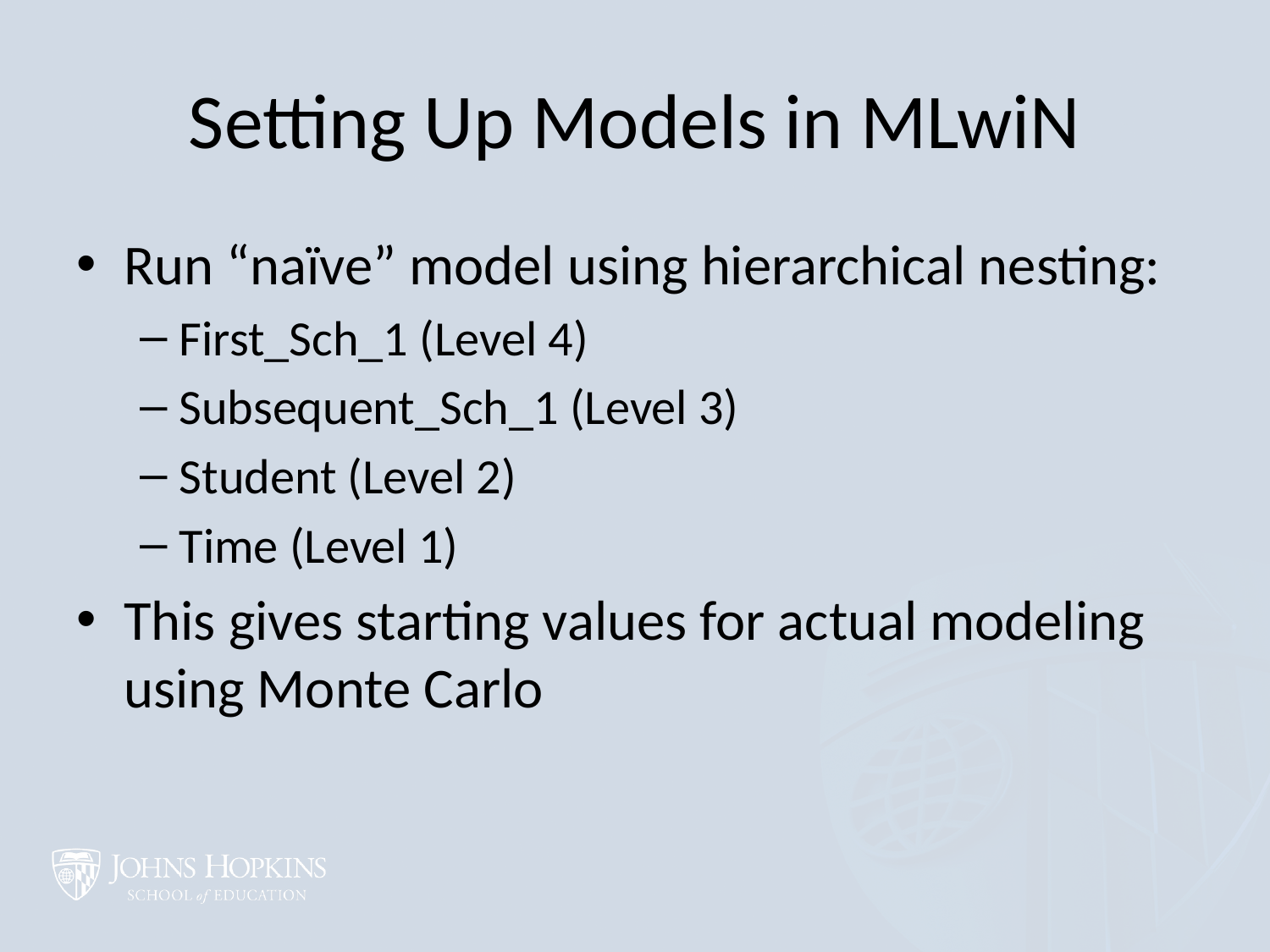

# Setting Up Models in MLwiN
Run “naïve” model using hierarchical nesting:
First_Sch_1 (Level 4)
Subsequent_Sch_1 (Level 3)
Student (Level 2)
Time (Level 1)
This gives starting values for actual modeling using Monte Carlo